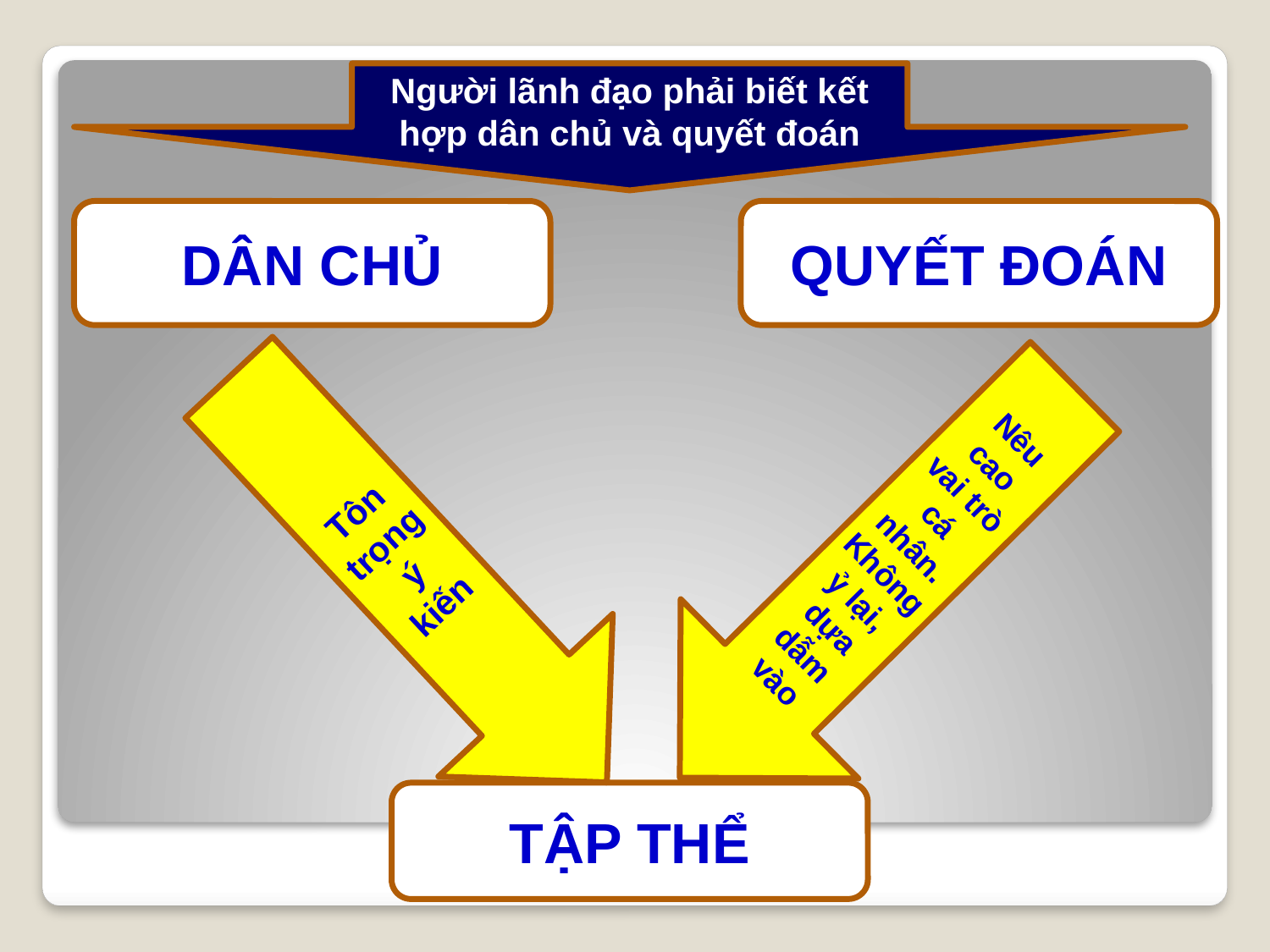

Người lãnh đạo phải biết kết hợp dân chủ và quyết đoán
DÂN CHỦ
QUYẾT ĐOÁN
Tôn trọng ý kiến
Nêu cao vai trò cá nhân.Không ỷ lại, dựa dẫm vào
TẬP THỂ